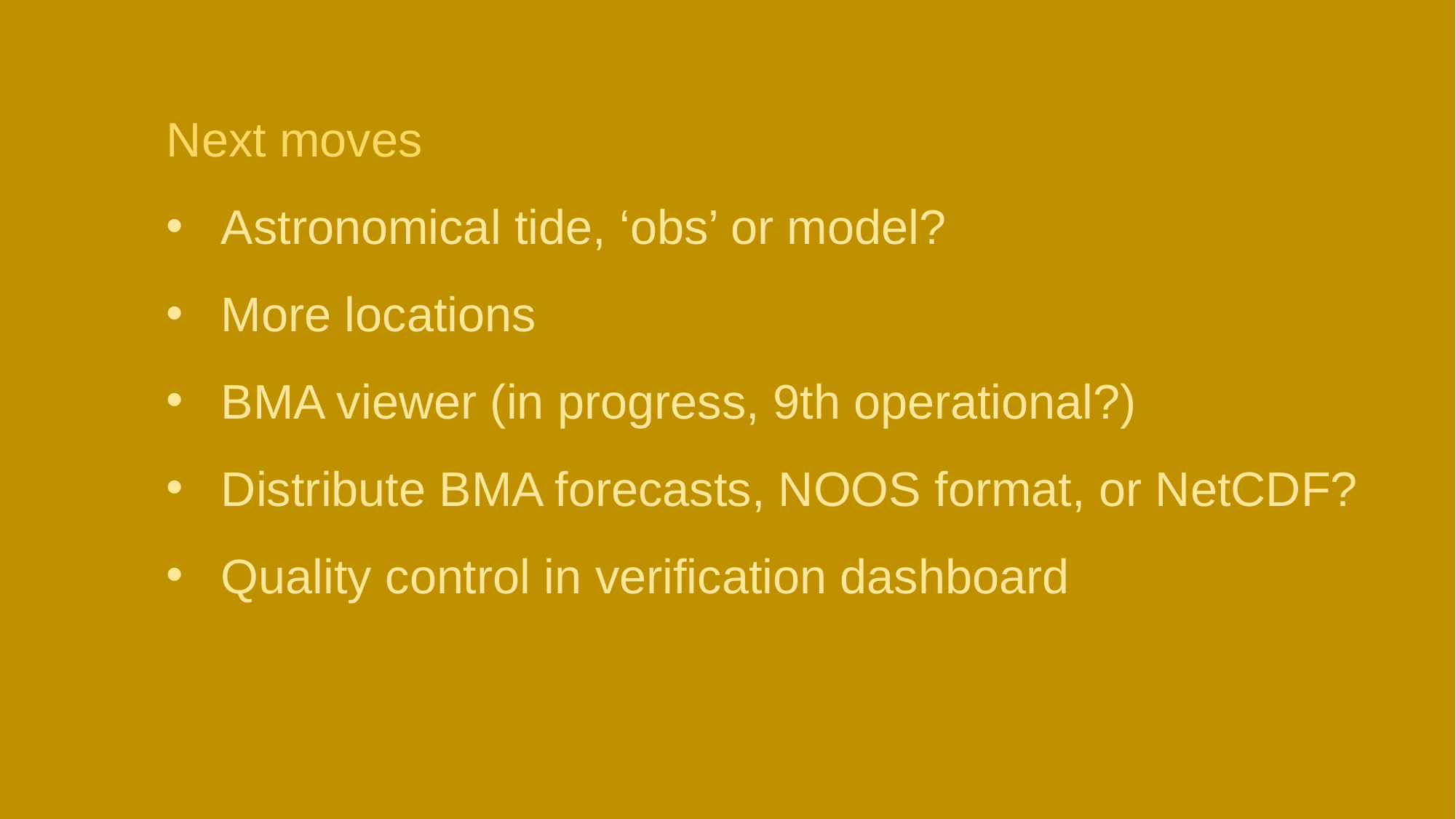

Next moves
Astronomical tide, ‘obs’ or model?
More locations
BMA viewer (in progress, 9th operational?)
Distribute BMA forecasts, NOOS format, or NetCDF?
Quality control in verification dashboard